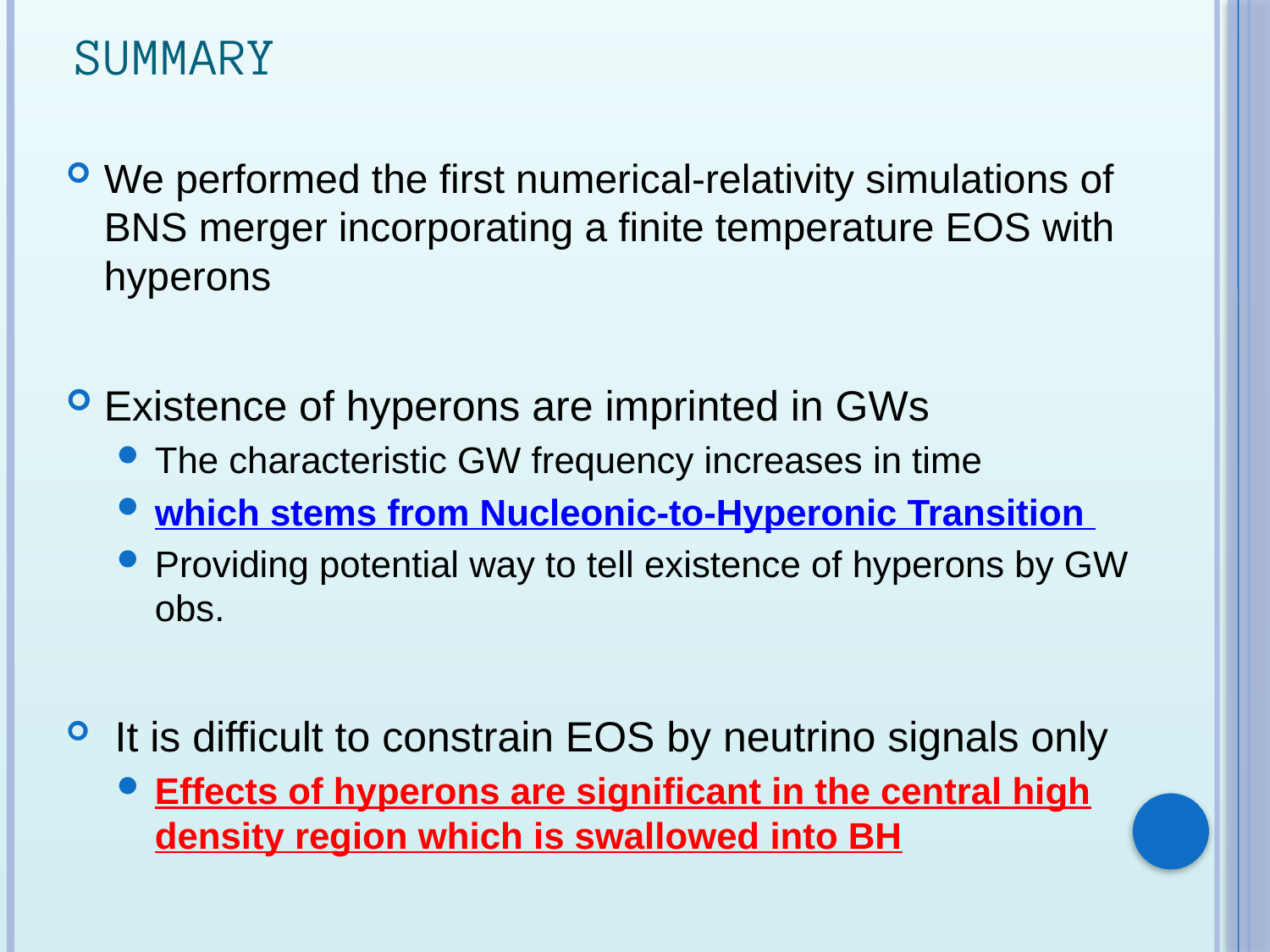

# Summary
We performed the first numerical-relativity simulations of BNS merger incorporating a finite temperature EOS with hyperons

Existence of hyperons are imprinted in GWs
The characteristic GW frequency increases in time
which stems from Nucleonic-to-Hyperonic Transition
Providing potential way to tell existence of hyperons by GW obs.

 It is difficult to constrain EOS by neutrino signals only
Effects of hyperons are significant in the central high density region which is swallowed into BH